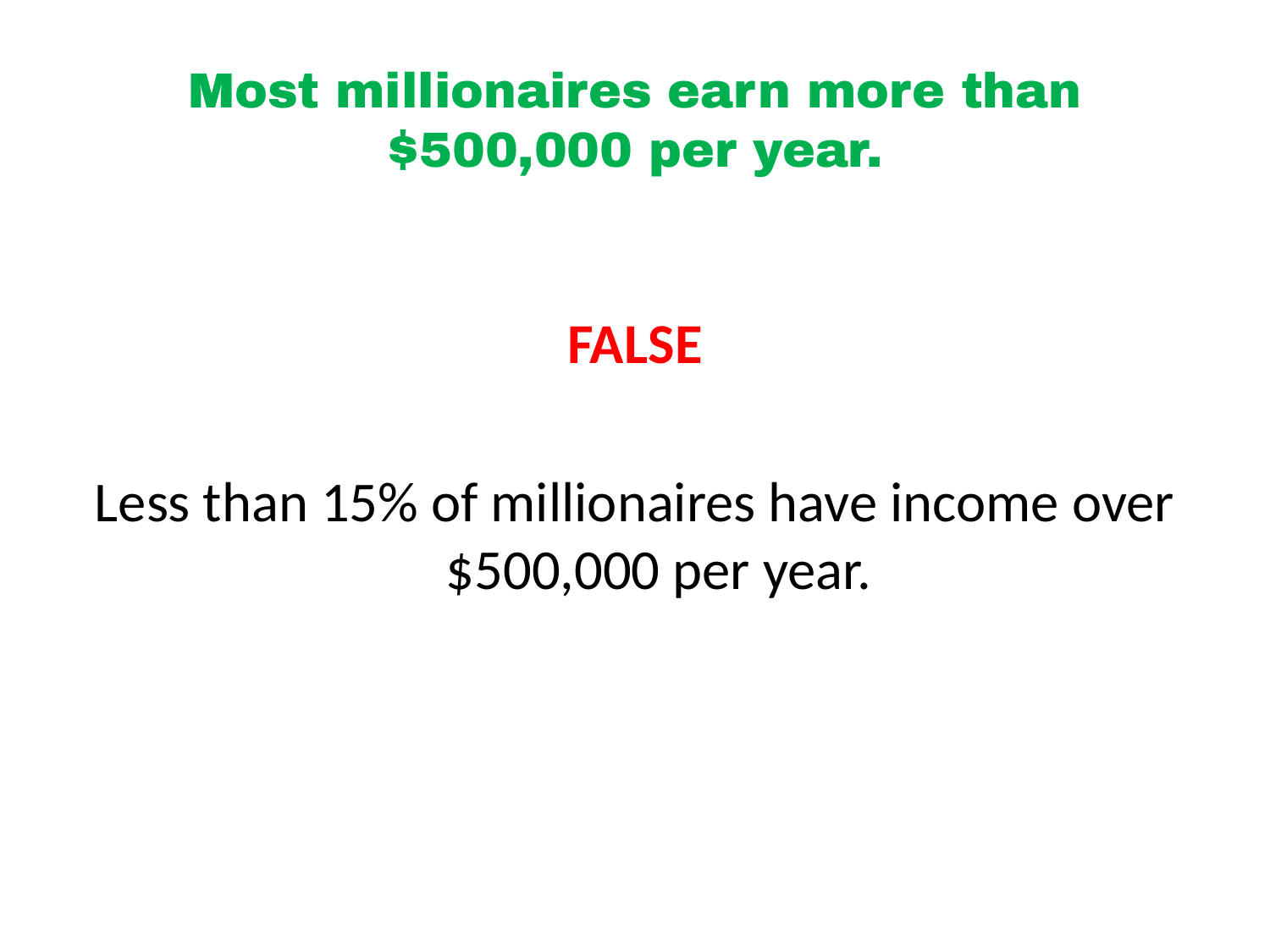

# Most millionaires earn more than $500,000 per year.

FALSE

Less than 15% of millionaires have income over $500,000 per year.